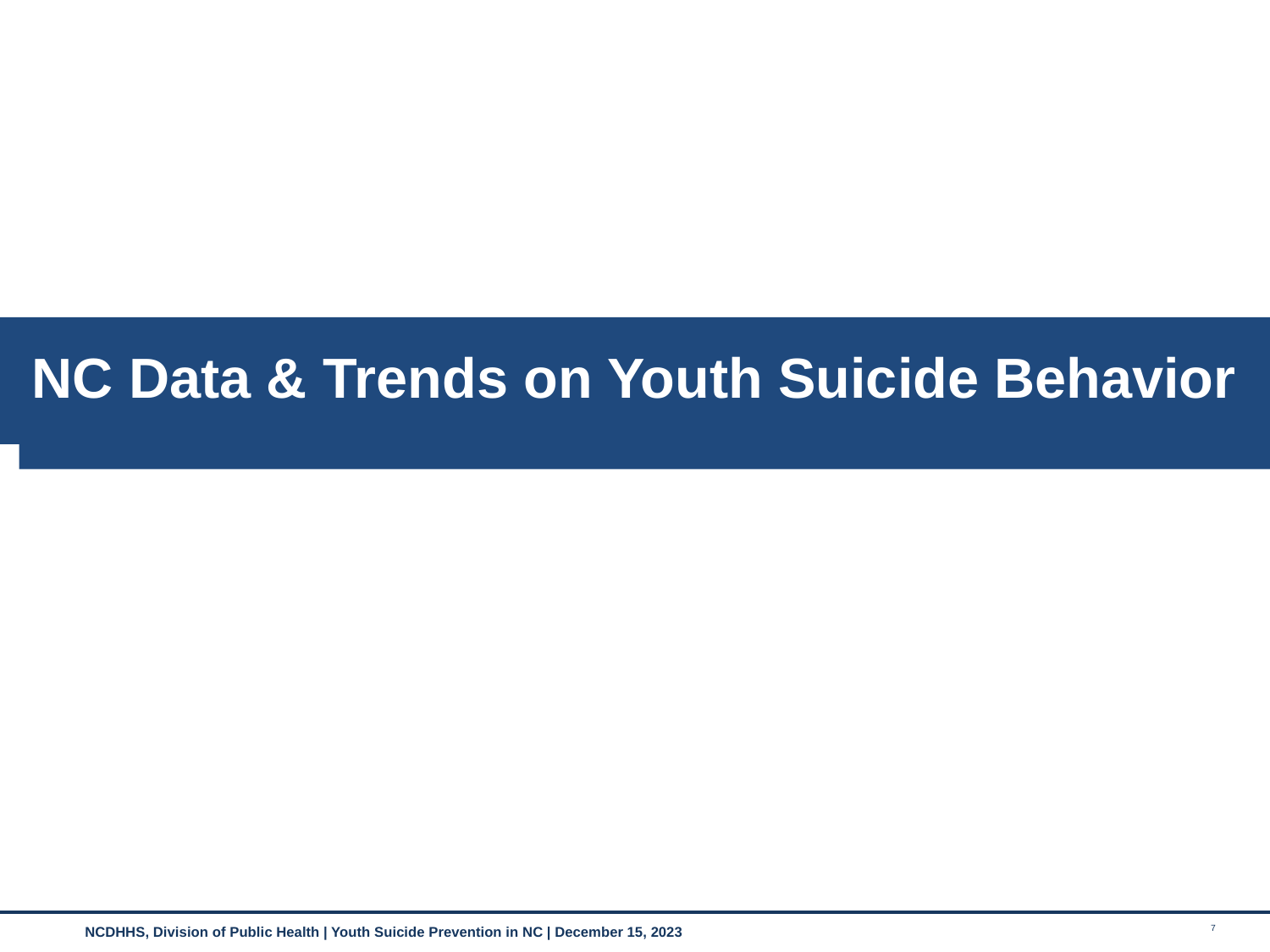

NC Data & Trends on Youth Suicide Behavior